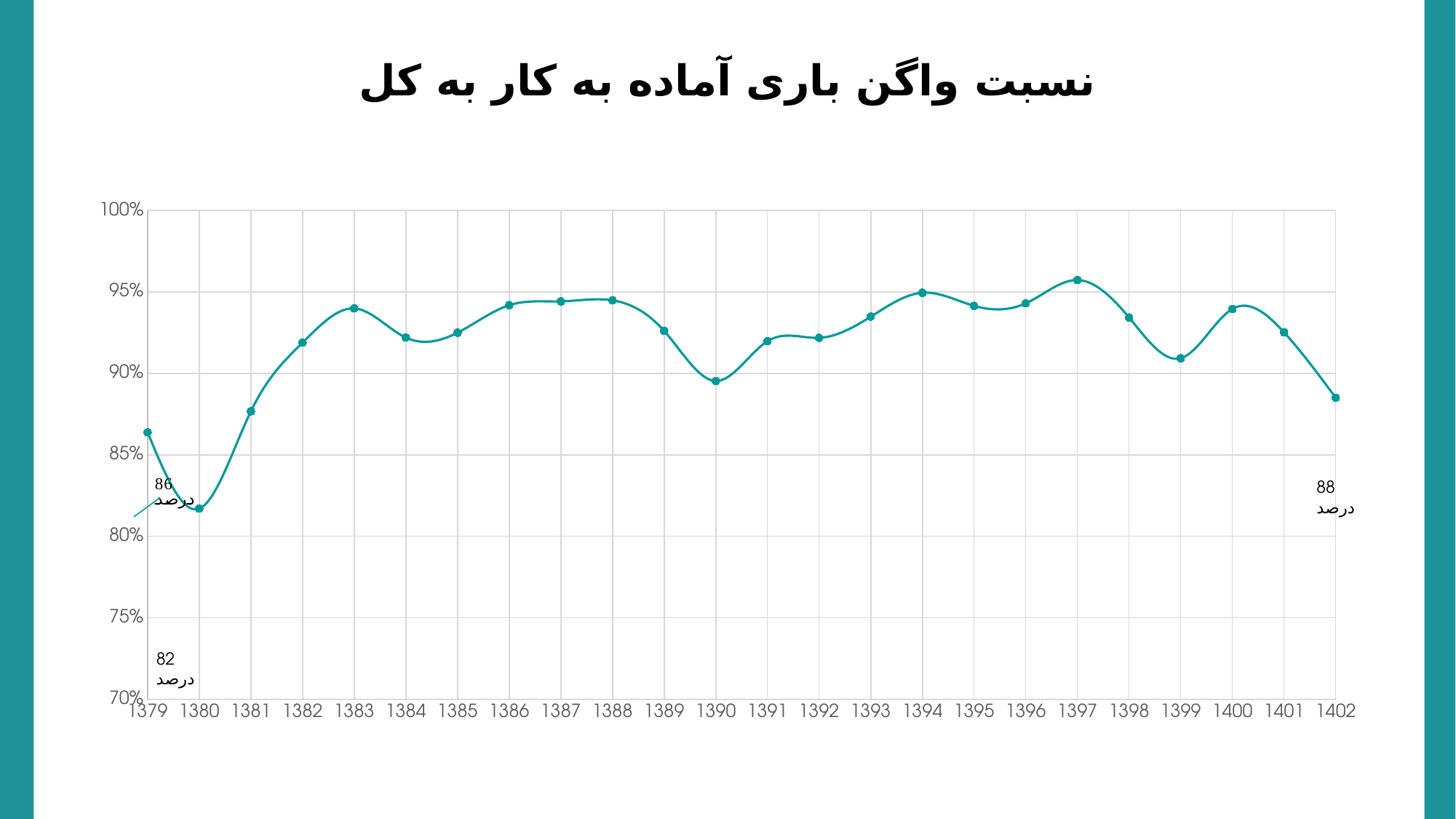

نسبت واگن باری آماده به کار به کل

### Chart

| Category | Y-Values |
|---|---|
88 درصد
82 درصد